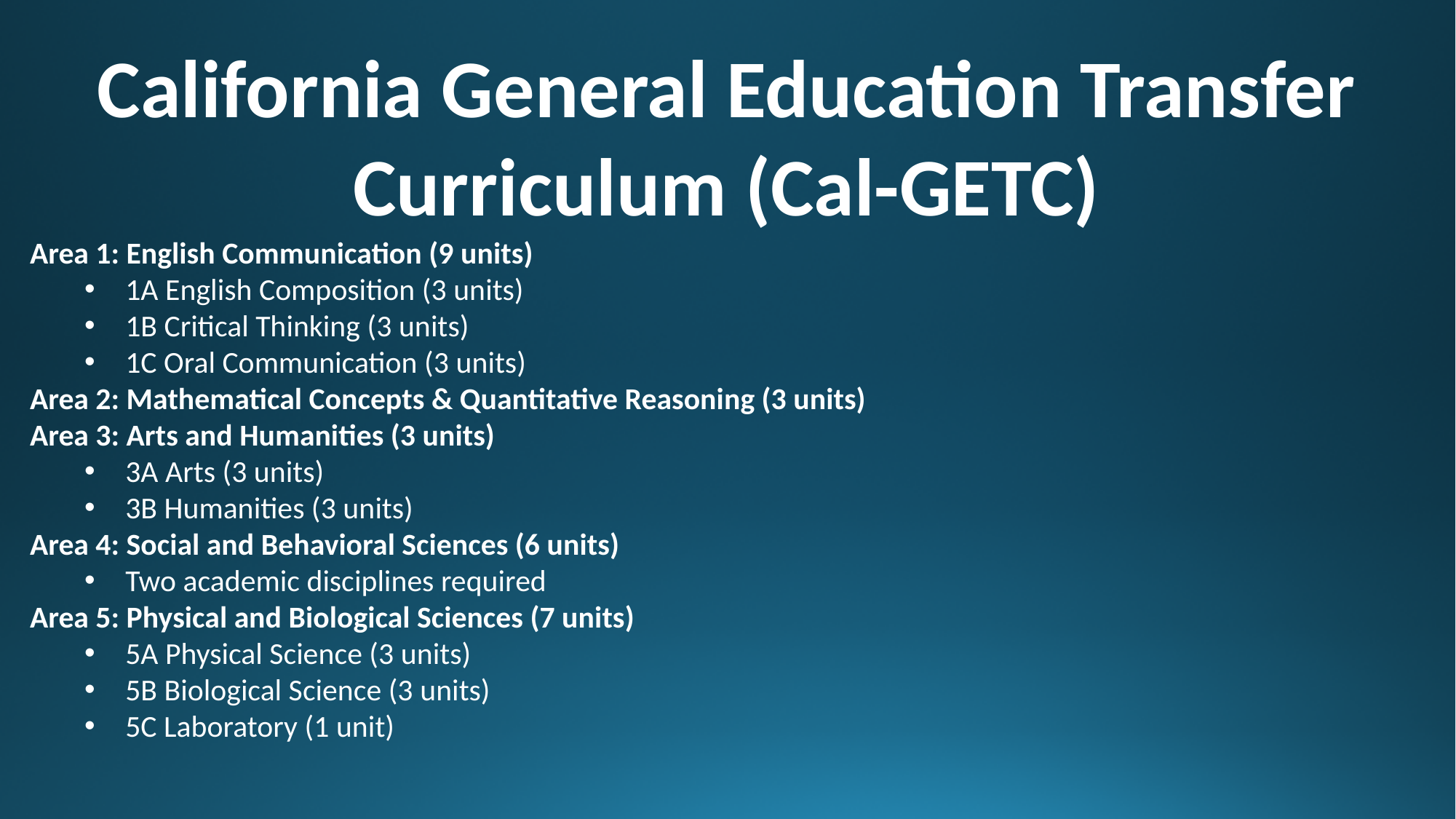

California General Education Transfer
Curriculum (Cal-GETC)
Area 1: English Communication (9 units)
1A English Composition (3 units)
1B Critical Thinking (3 units)
1C Oral Communication (3 units)
Area 2: Mathematical Concepts & Quantitative Reasoning (3 units)
Area 3: Arts and Humanities (3 units)
3A Arts (3 units)
3B Humanities (3 units)
Area 4: Social and Behavioral Sciences (6 units)
Two academic disciplines required
Area 5: Physical and Biological Sciences (7 units)
5A Physical Science (3 units)
5B Biological Science (3 units)
5C Laboratory (1 unit)